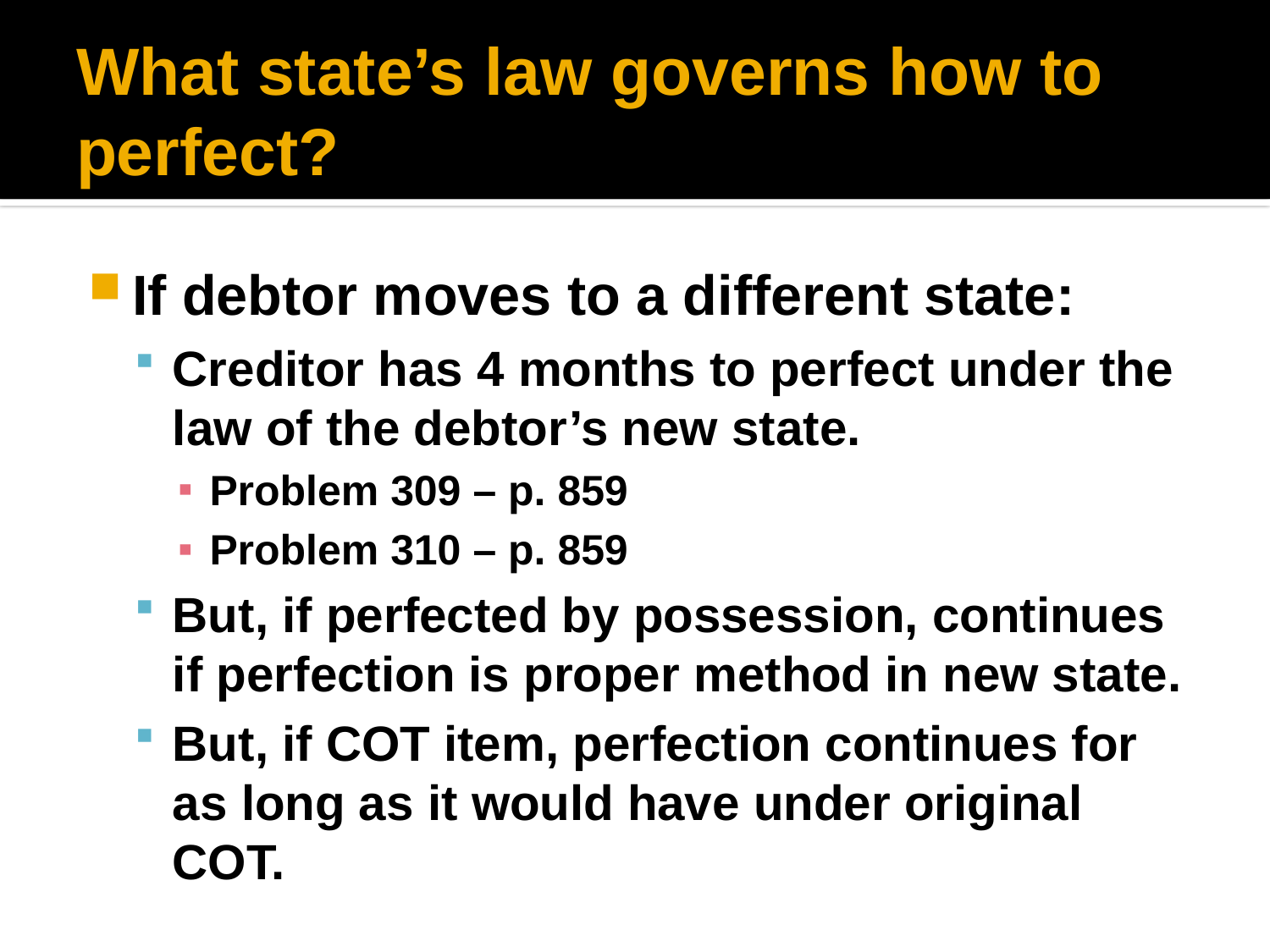

# What state’s law governs how to perfect?
If debtor moves to a different state:
Creditor has 4 months to perfect under the law of the debtor’s new state.
Problem 309 – p. 859
Problem 310 – p. 859
But, if perfected by possession, continues if perfection is proper method in new state.
But, if COT item, perfection continues for as long as it would have under original COT.